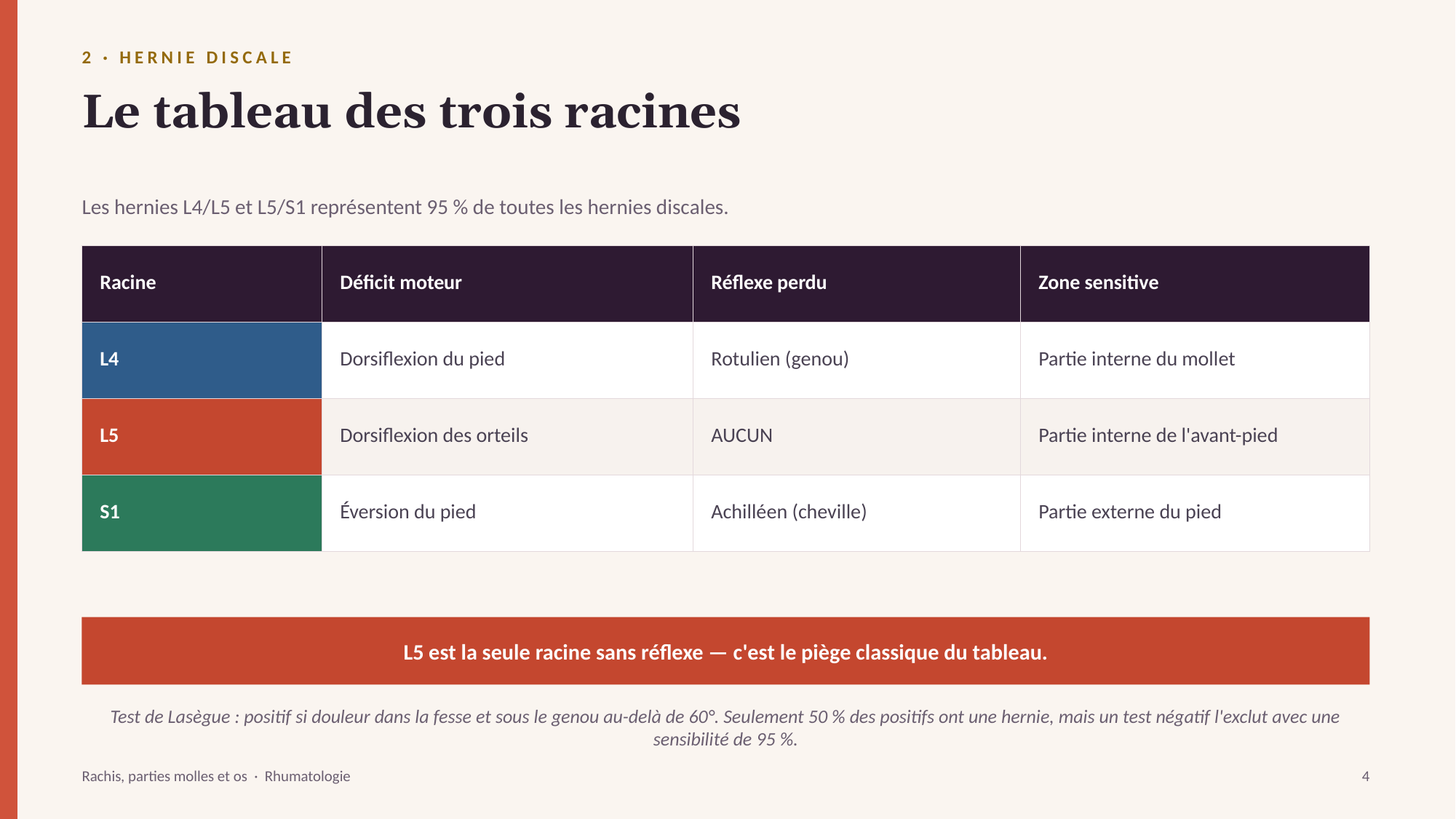

2 · HERNIE DISCALE
Le tableau des trois racines
Les hernies L4/L5 et L5/S1 représentent 95 % de toutes les hernies discales.
| Racine | Déficit moteur | Réflexe perdu | Zone sensitive |
| --- | --- | --- | --- |
| L4 | Dorsiflexion du pied | Rotulien (genou) | Partie interne du mollet |
| L5 | Dorsiflexion des orteils | AUCUN | Partie interne de l'avant-pied |
| S1 | Éversion du pied | Achilléen (cheville) | Partie externe du pied |

L5 est la seule racine sans réflexe — c'est le piège classique du tableau.
Test de Lasègue : positif si douleur dans la fesse et sous le genou au-delà de 60°. Seulement 50 % des positifs ont une hernie, mais un test négatif l'exclut avec une sensibilité de 95 %.
Rachis, parties molles et os  ·  Rhumatologie
4